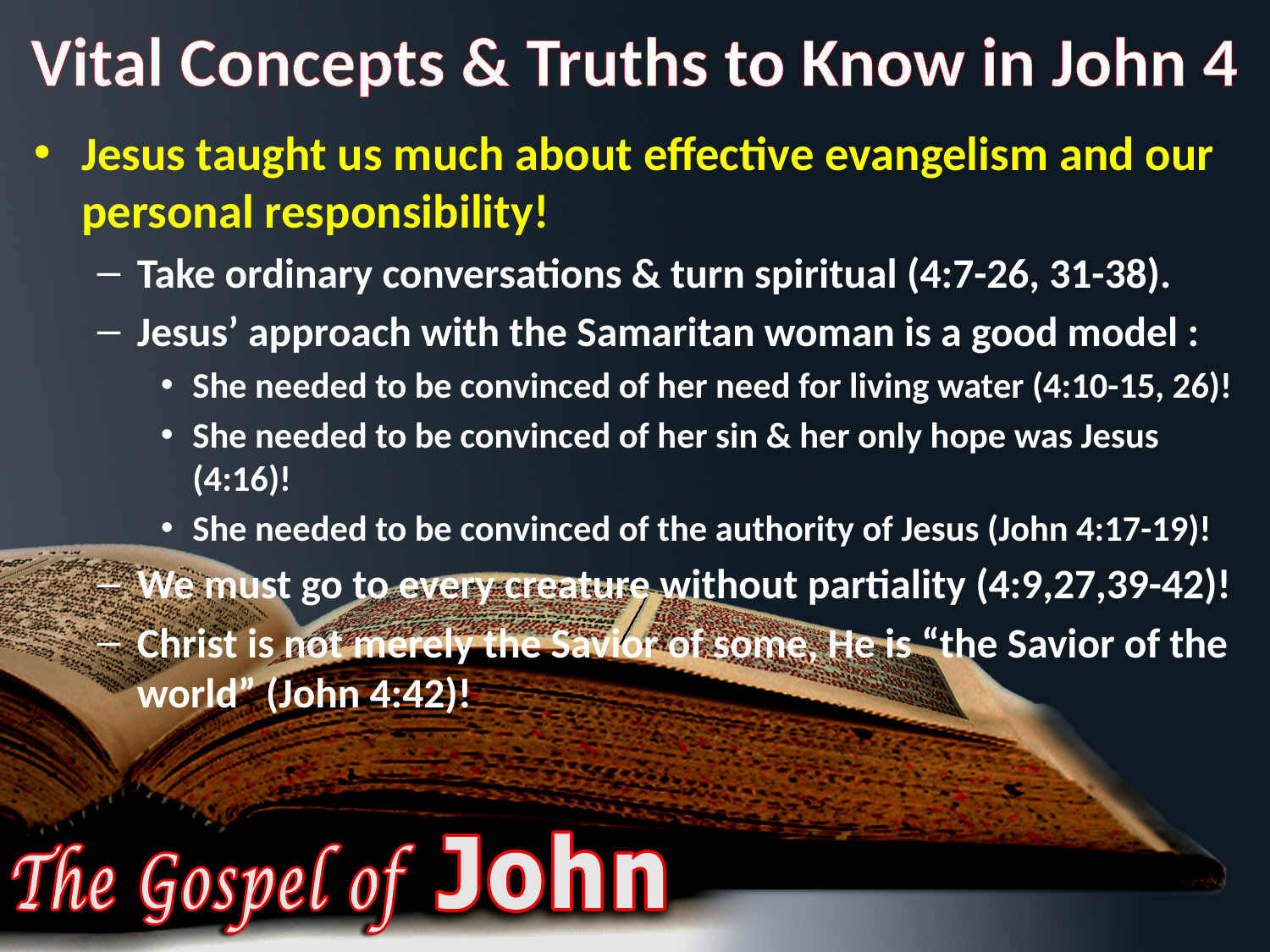

# Vital Concepts & Truths to Know in John 4
Jesus taught us much about effective evangelism and our personal responsibility!
Take ordinary conversations & turn spiritual (4:7-26, 31-38).
Jesus’ approach with the Samaritan woman is a good model :
She needed to be convinced of her need for living water (4:10-15, 26)!
She needed to be convinced of her sin & her only hope was Jesus (4:16)!
She needed to be convinced of the authority of Jesus (John 4:17-19)!
We must go to every creature without partiality (4:9,27,39-42)!
Christ is not merely the Savior of some, He is “the Savior of the world” (John 4:42)!